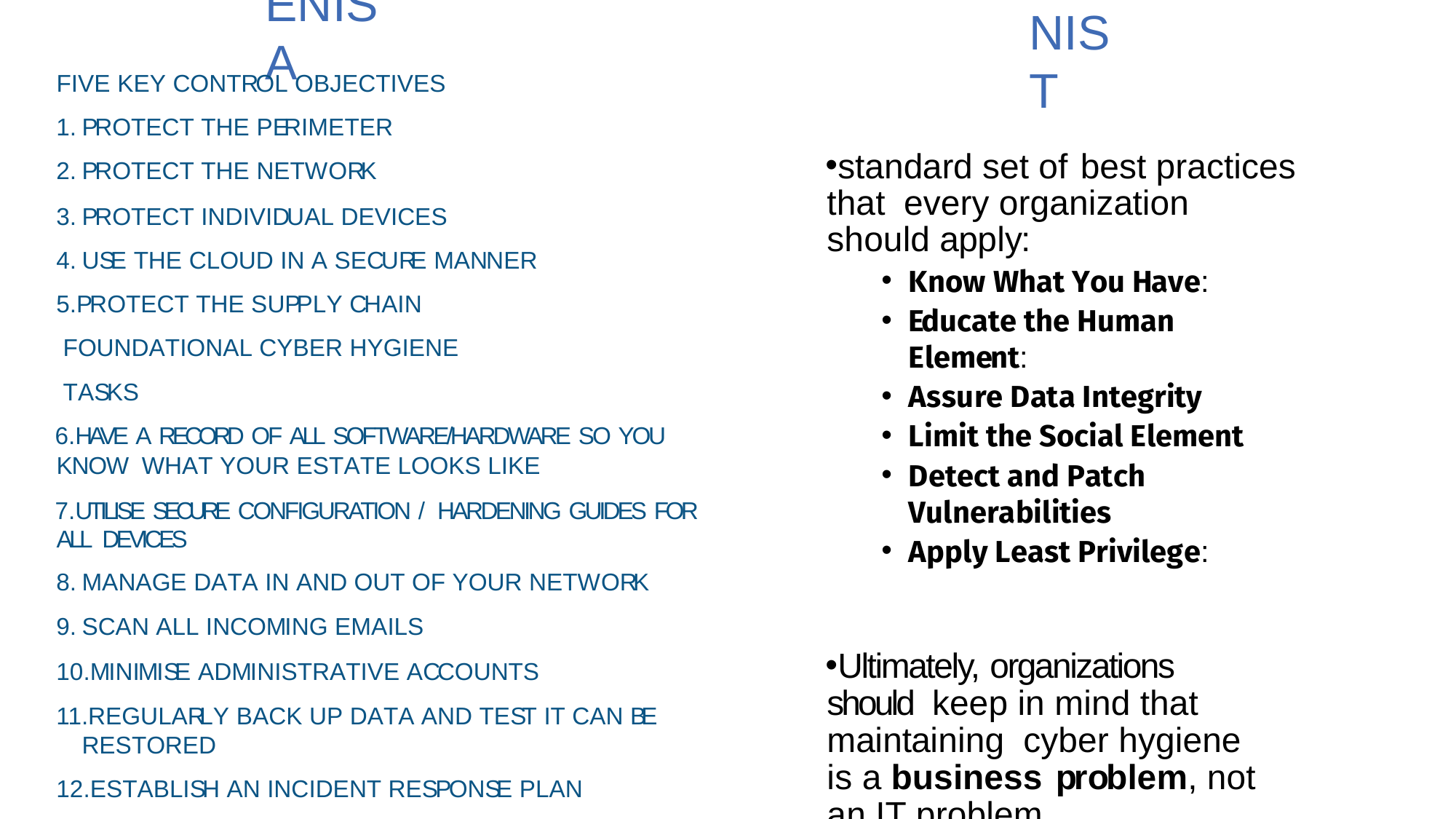

# ENISA
NIST
FIVE KEY CONTROL OBJECTIVES
PROTECT THE PERIMETER
PROTECT THE NETWORK
PROTECT INDIVIDUAL DEVICES
USE THE CLOUD IN A SECURE MANNER
PROTECT THE SUPPLY CHAIN  FOUNDATIONAL CYBER HYGIENE TASKS
HAVE A RECORD OF ALL SOFTWARE/HARDWARE SO YOU KNOW  WHAT YOUR ESTATE LOOKS LIKE
UTILISE SECURE CONFIGURATION / HARDENING GUIDES FOR ALL  DEVICES
MANAGE DATA IN AND OUT OF YOUR NETWORK
SCAN ALL INCOMING EMAILS
MINIMISE ADMINISTRATIVE ACCOUNTS
REGULARLY BACK UP DATA AND TEST IT CAN BE RESTORED
ESTABLISH AN INCIDENT RESPONSE PLAN
ENFORCE SIMILAR LEVELS OF SECURITY ACROSS THE SUPPLY CHAIN
ENSURE SUITABLE SECURITY CONTROLS IN ANY SERVICE
standard set of best practices that  every organization should apply:
Know What You Have:
Educate the Human Element:
Assure Data Integrity
Limit the Social Element
Detect and Patch Vulnerabilities
Apply Least Privilege:

Ultimately, organizations should  keep in mind that maintaining  cyber hygiene is a business  problem, not an IT problem.